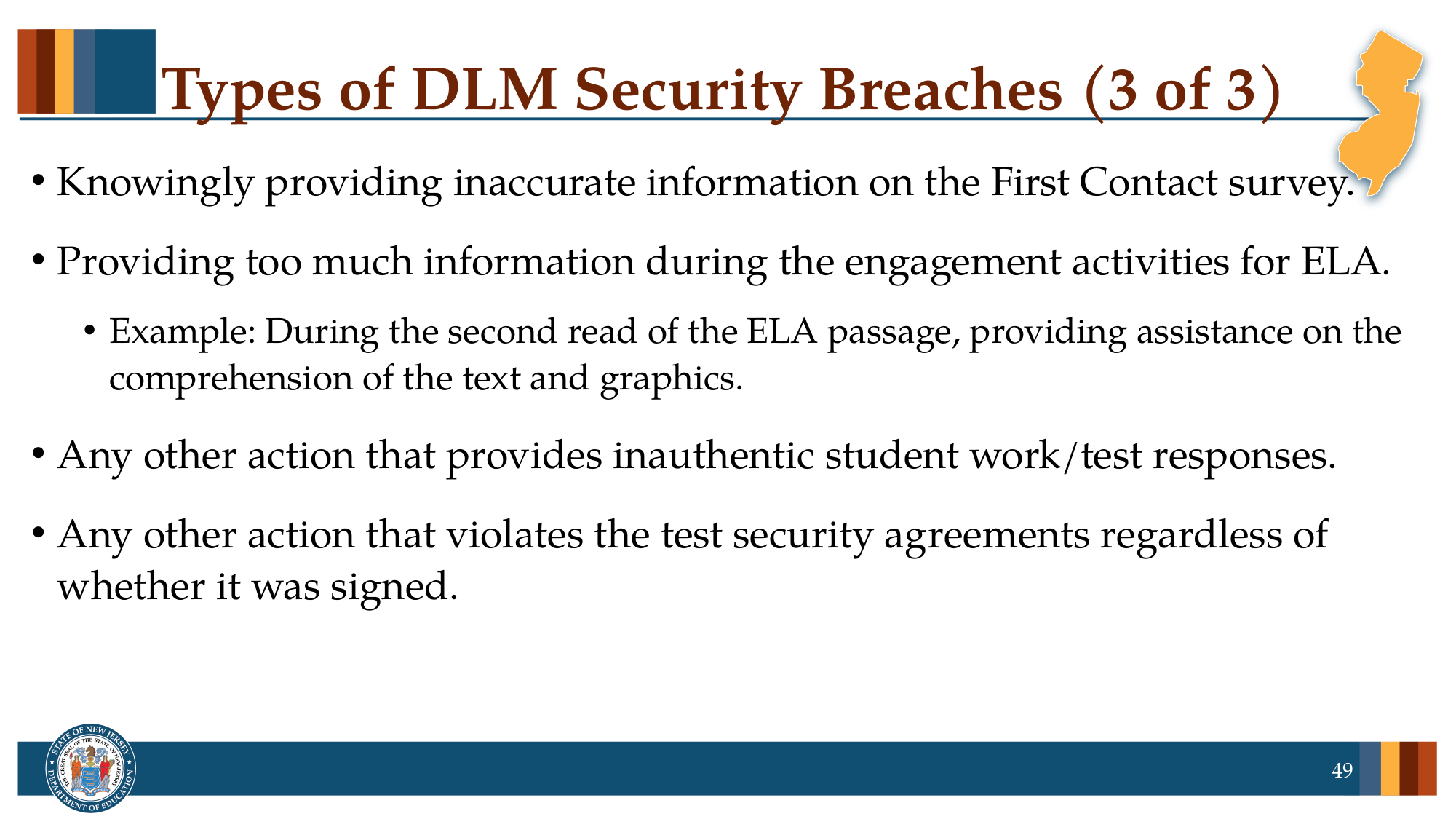

# Types of DLM Security Breaches (3 of 3)
Knowingly providing inaccurate information on the First Contact survey.
Providing too much information during the engagement activities for ELA.
Example: During the second read of the ELA passage, providing assistance on the comprehension of the text and graphics.
Any other action that provides inauthentic student work/test responses.
Any other action that violates the test security agreements regardless of whether it was signed.
49